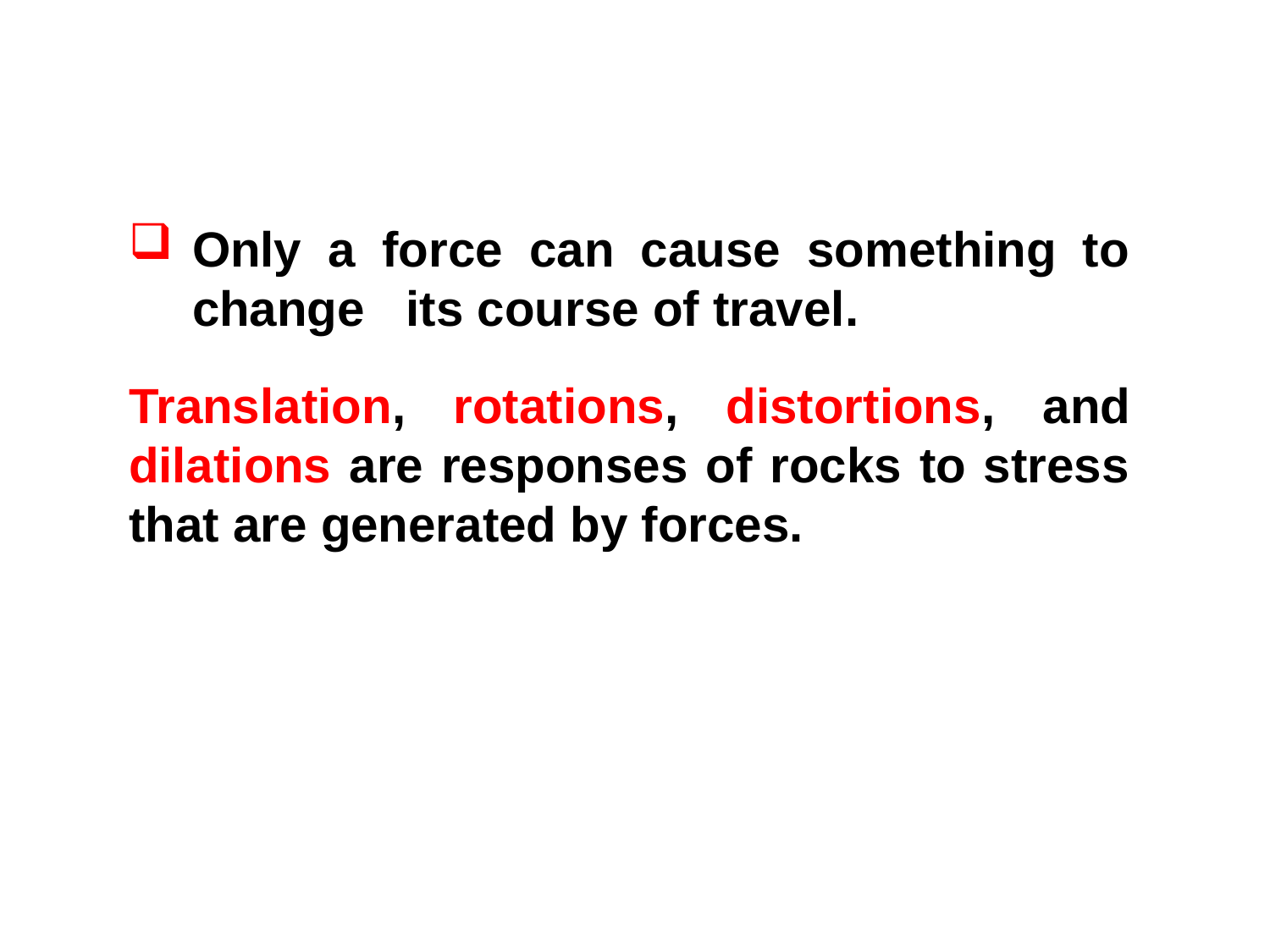

Only a force can cause something to change   its course of travel.

Translation, rotations, distortions, and dilations are responses of rocks to stress that are generated by forces.